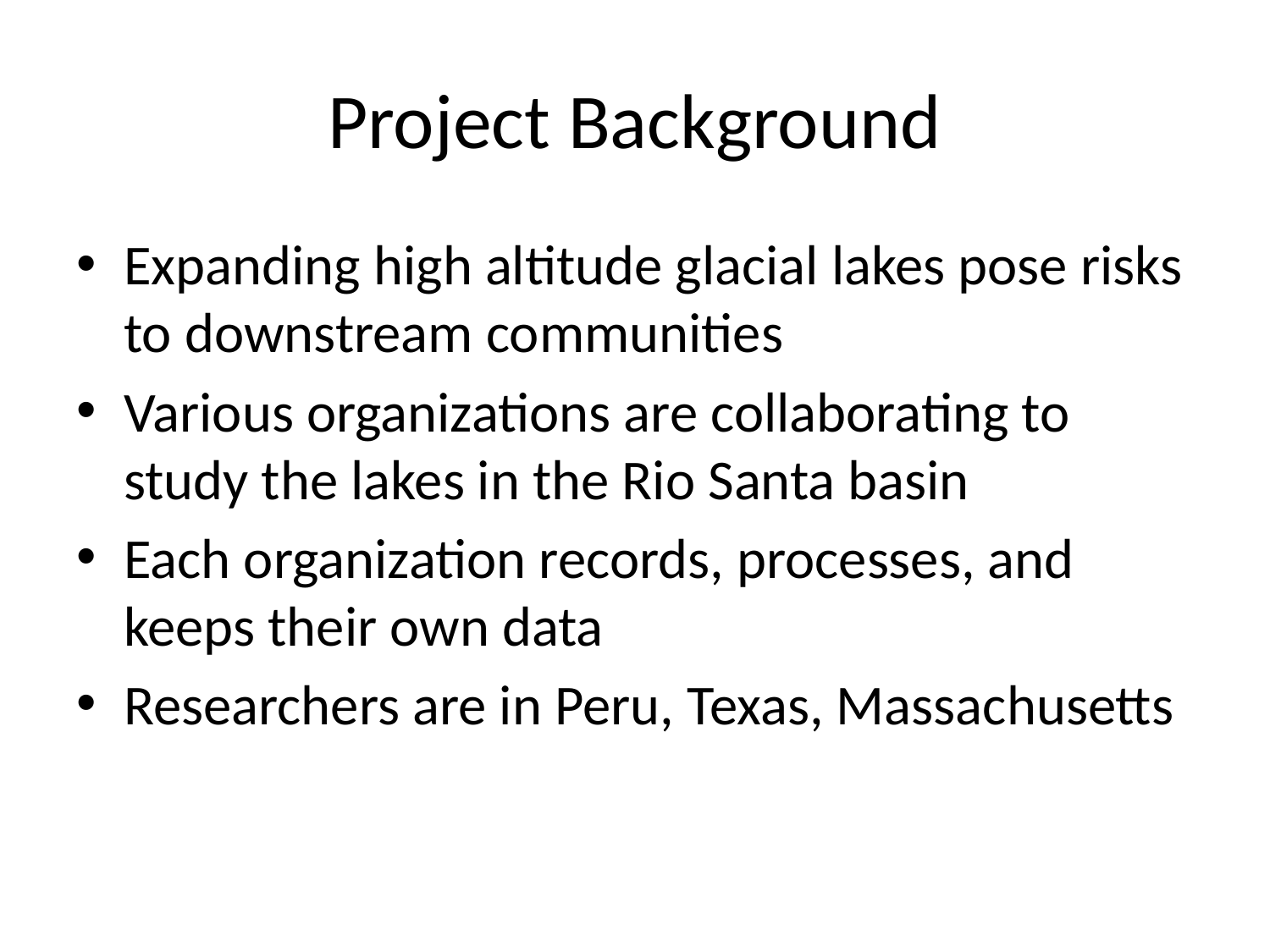

# Project Background
Expanding high altitude glacial lakes pose risks to downstream communities
Various organizations are collaborating to study the lakes in the Rio Santa basin
Each organization records, processes, and keeps their own data
Researchers are in Peru, Texas, Massachusetts